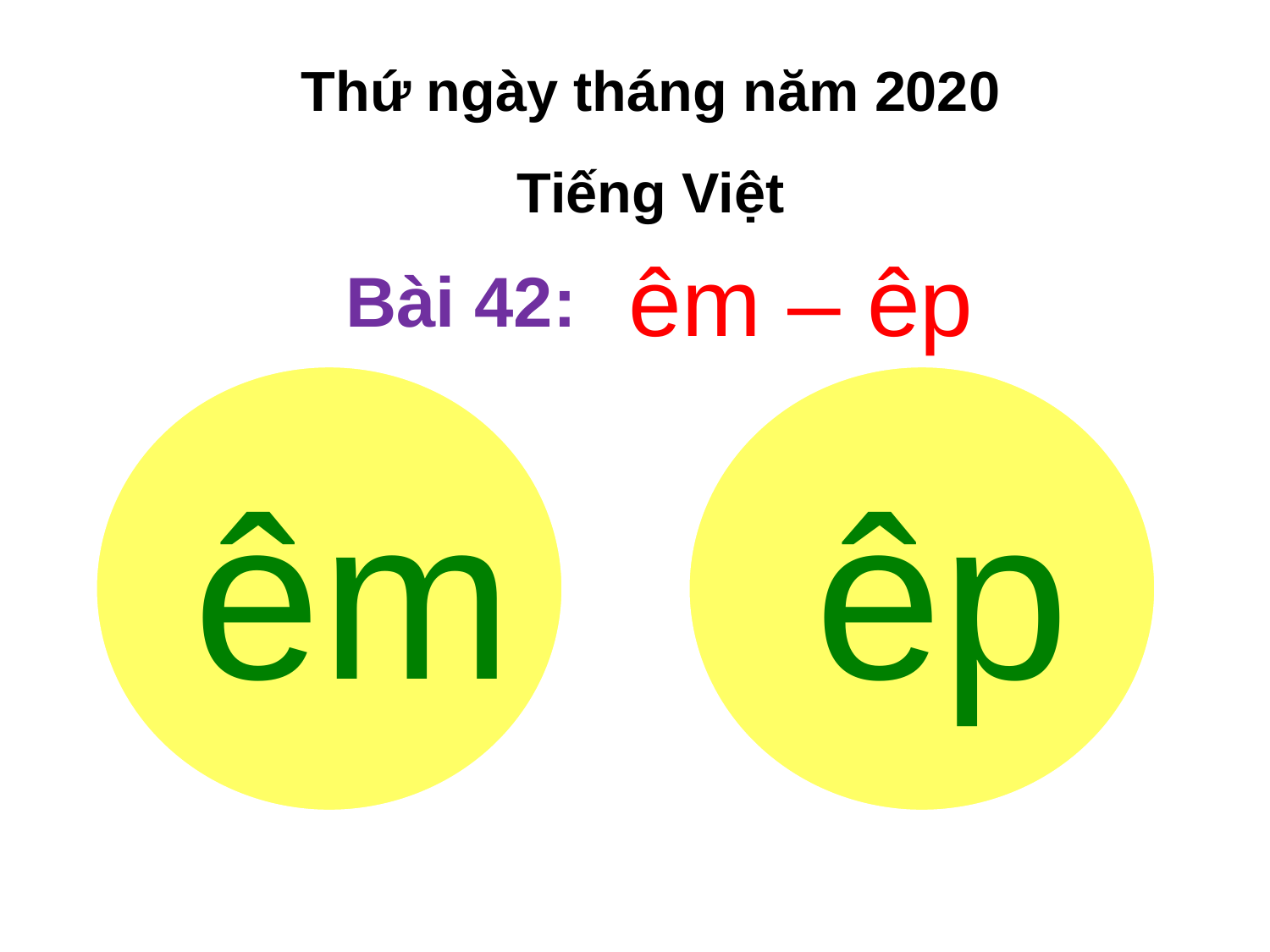

Thứ ngày tháng năm 2020
Tiếng Việt
êm – êp
Bài 42:

êp
êm